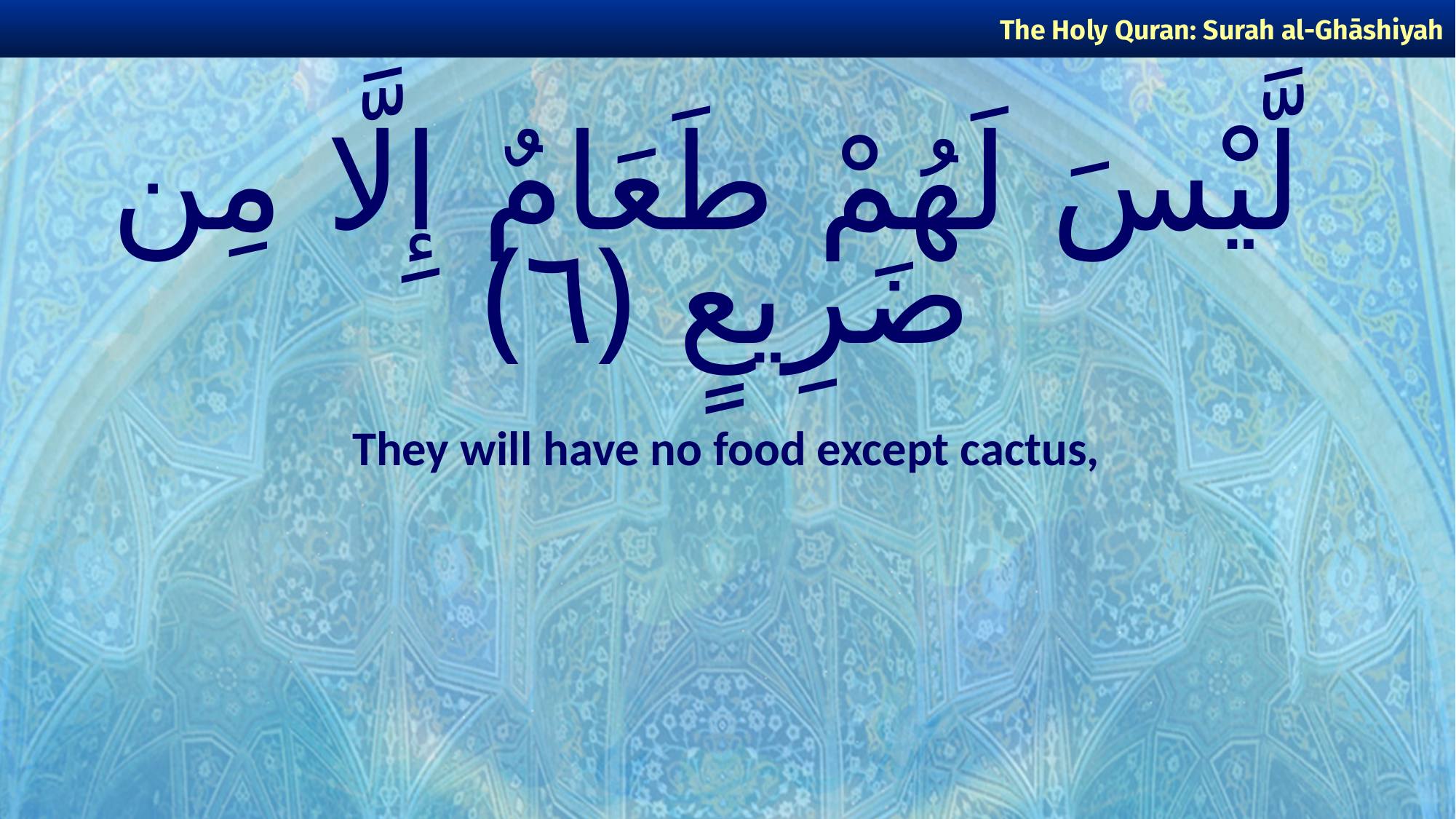

The Holy Quran: Surah al-Ghāshiyah
# لَّيْسَ لَهُمْ طَعَامٌ إِلَّا مِن ضَرِيعٍ ﴿٦﴾
They will have no food except cactus,